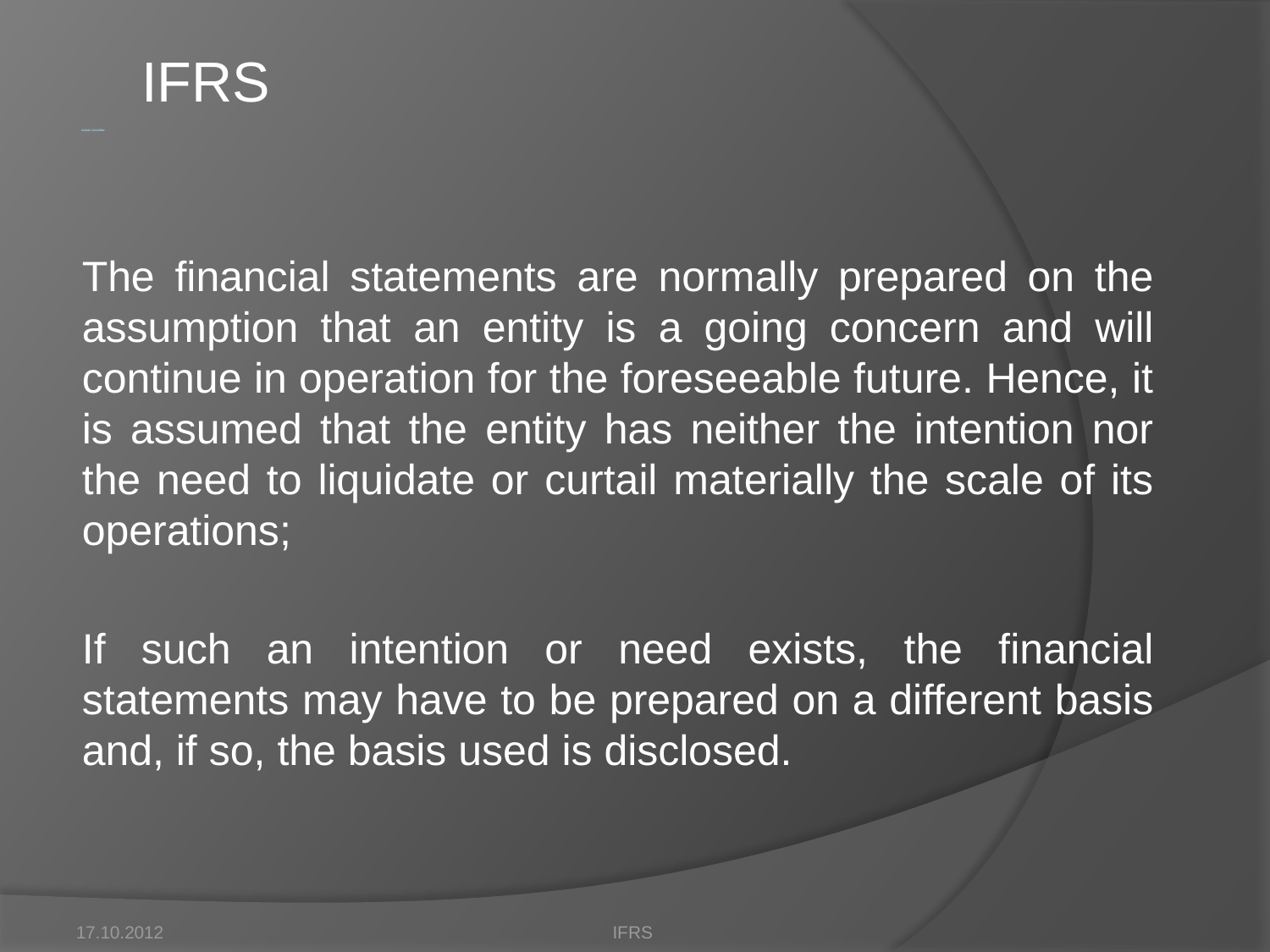

IFRS
# Going concern

The financial statements are normally prepared on the assumption that an entity is a going concern and will continue in operation for the foreseeable future. Hence, it is assumed that the entity has neither the intention nor the need to liquidate or curtail materially the scale of its operations;

If such an intention or need exists, the financial statements may have to be prepared on a different basis and, if so, the basis used is disclosed.

17.10.2012
IFRS